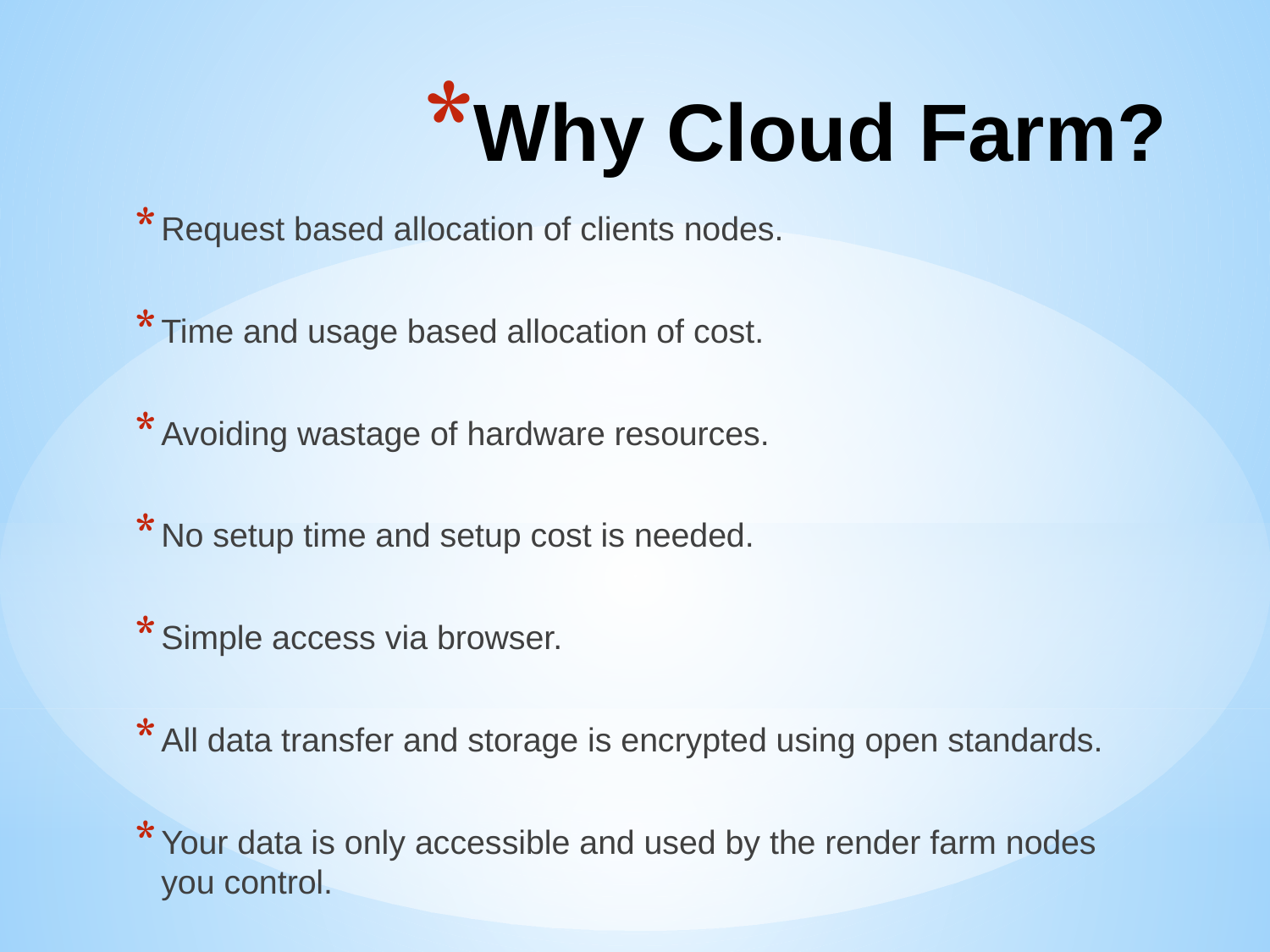

# Why Cloud Farm?
Request based allocation of clients nodes.

Time and usage based allocation of cost.

Avoiding wastage of hardware resources.

No setup time and setup cost is needed.

Simple access via browser.

All data transfer and storage is encrypted using open standards.

Your data is only accessible and used by the render farm nodes you control.